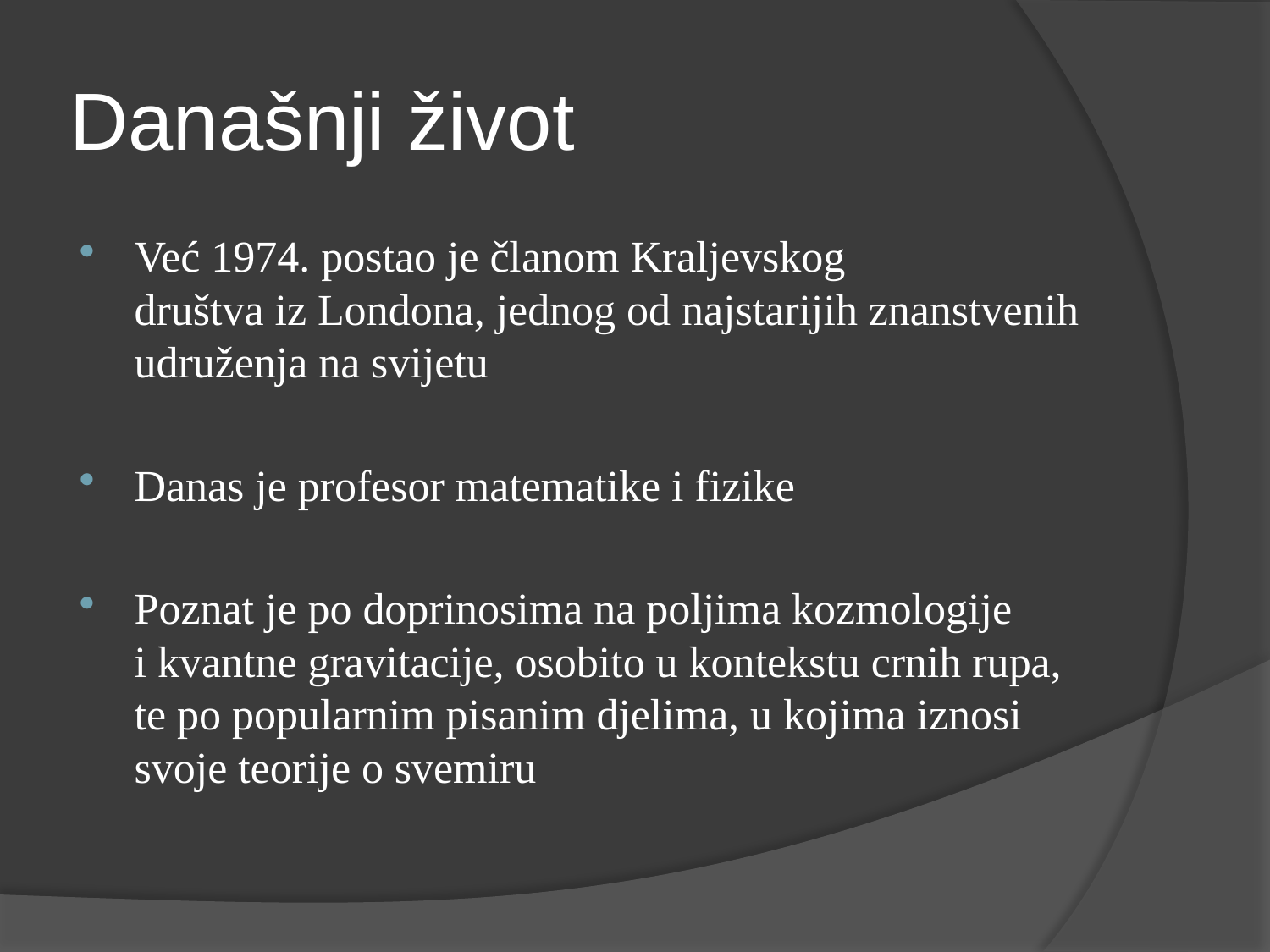

# Današnji život
Već 1974. postao je članom Kraljevskog društva iz Londona, jednog od najstarijih znanstvenih udruženja na svijetu

Danas je profesor matematike i fizike

Poznat je po doprinosima na poljima kozmologije i kvantne gravitacije, osobito u kontekstu crnih rupa, te po popularnim pisanim djelima, u kojima iznosi svoje teorije o svemiru